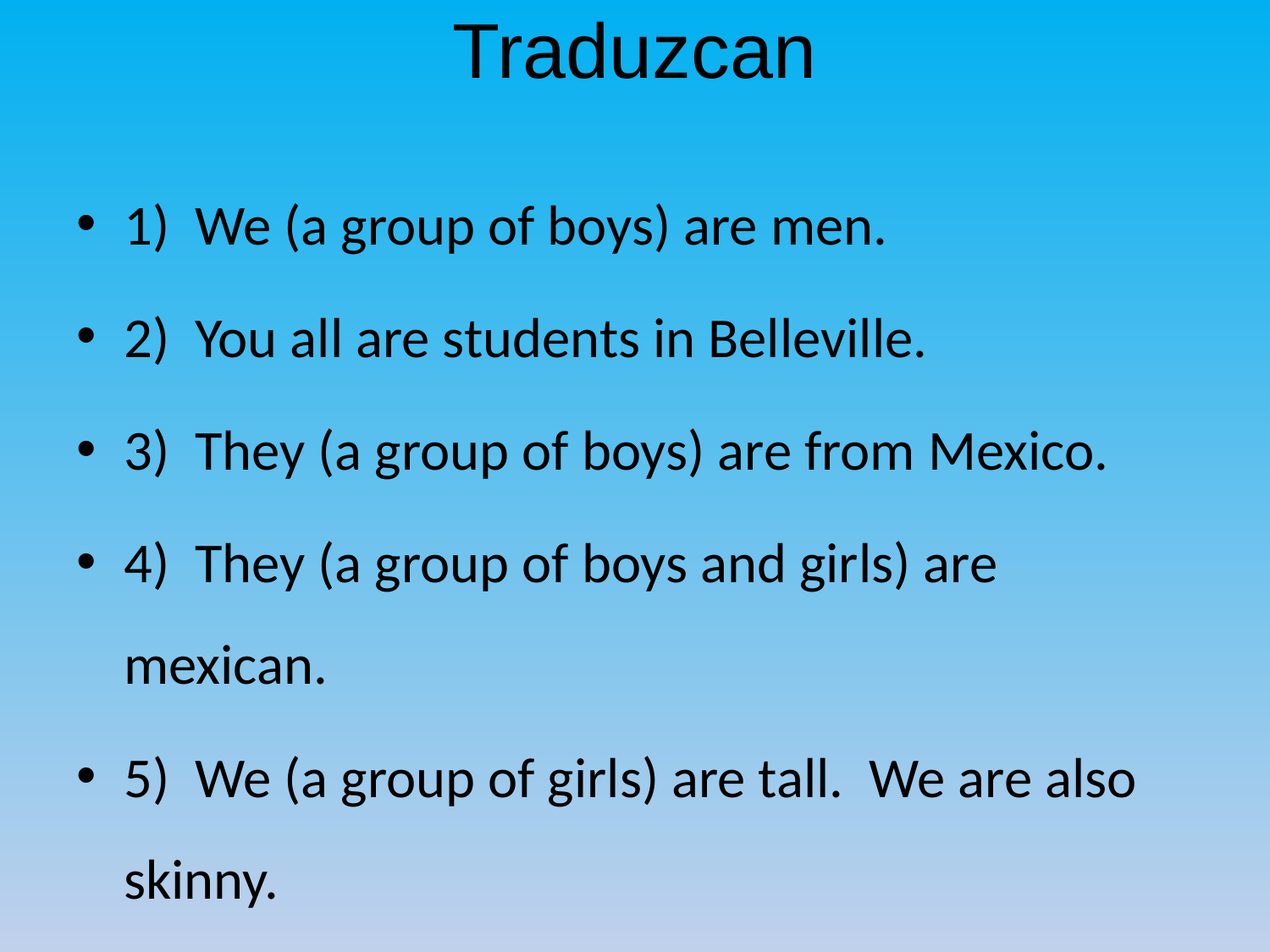

# Traduzcan
1)  We (a group of boys) are men.
2)  You all are students in Belleville.
3)  They (a group of boys) are from Mexico.
4)  They (a group of boys and girls) are mexican.
5)  We (a group of girls) are tall.  We are also skinny.